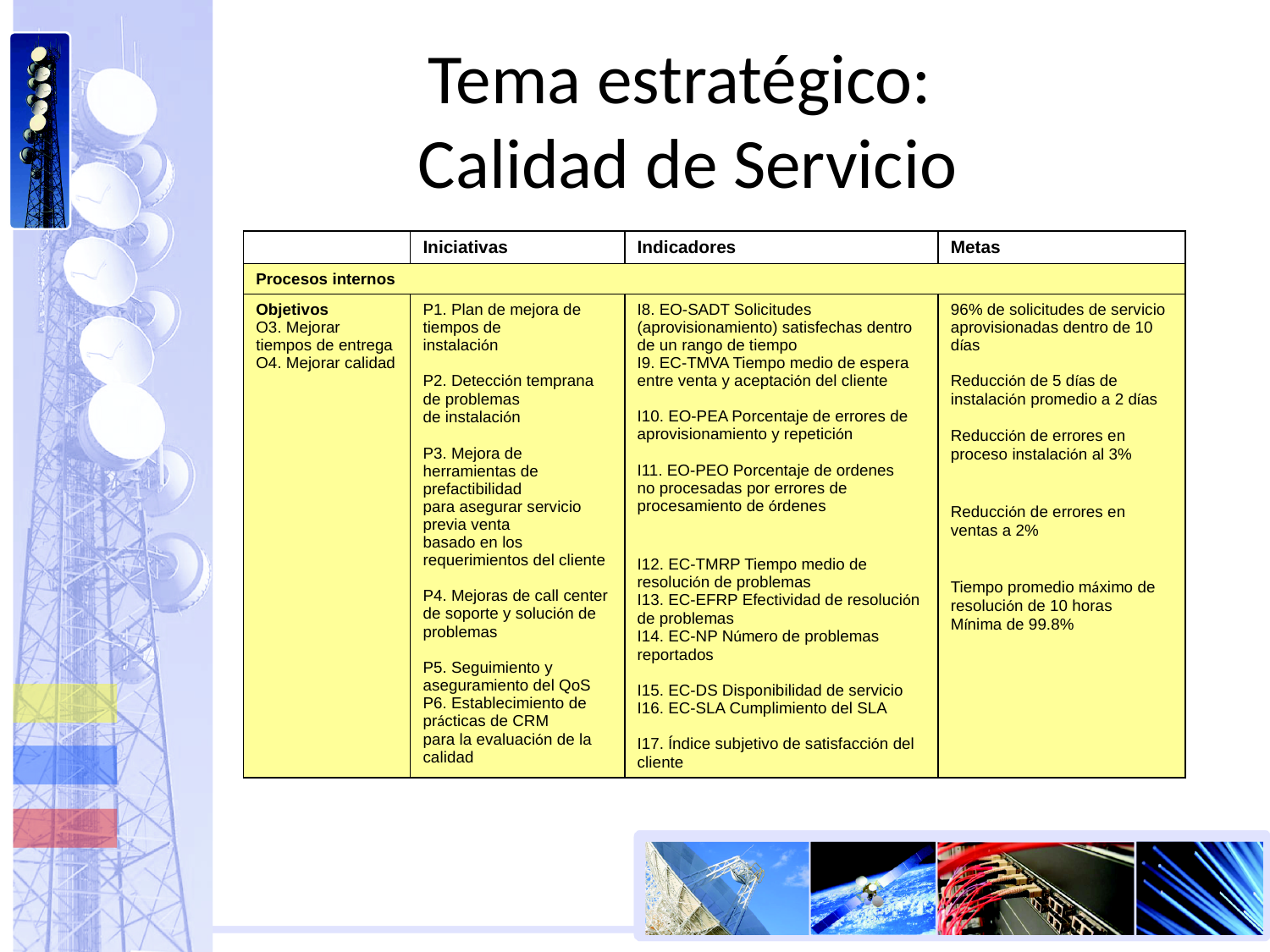

# Tema estratégico: Calidad de Servicio
|  | Iniciativas | Indicadores | Metas |
| --- | --- | --- | --- |
| Procesos internos |  |  |  |
| Objetivos O3. Mejorar tiempos de entrega O4. Mejorar calidad | P1. Plan de mejora de tiempos de instalación P2. Detección temprana de problemas de instalación P3. Mejora de herramientas de prefactibilidad para asegurar servicio previa venta basado en los requerimientos del cliente P4. Mejoras de call center de soporte y solución de problemas P5. Seguimiento y aseguramiento del QoS P6. Establecimiento de prácticas de CRM para la evaluación de la calidad | I8. EO-SADT Solicitudes (aprovisionamiento) satisfechas dentro de un rango de tiempo I9. EC-TMVA Tiempo medio de espera entre venta y aceptación del cliente I10. EO-PEA Porcentaje de errores de aprovisionamiento y repetición I11. EO-PEO Porcentaje de ordenes no procesadas por errores de procesamiento de órdenes I12. EC-TMRP Tiempo medio de resolución de problemas I13. EC-EFRP Efectividad de resolución de problemas I14. EC-NP Número de problemas reportados I15. EC-DS Disponibilidad de servicio I16. EC-SLA Cumplimiento del SLA I17. Índice subjetivo de satisfacción del cliente | 96% de solicitudes de servicio aprovisionadas dentro de 10 días Reducción de 5 días de instalación promedio a 2 días Reducción de errores en proceso instalación al 3% Reducción de errores en ventas a 2% Tiempo promedio máximo de resolución de 10 horas Mínima de 99.8% |